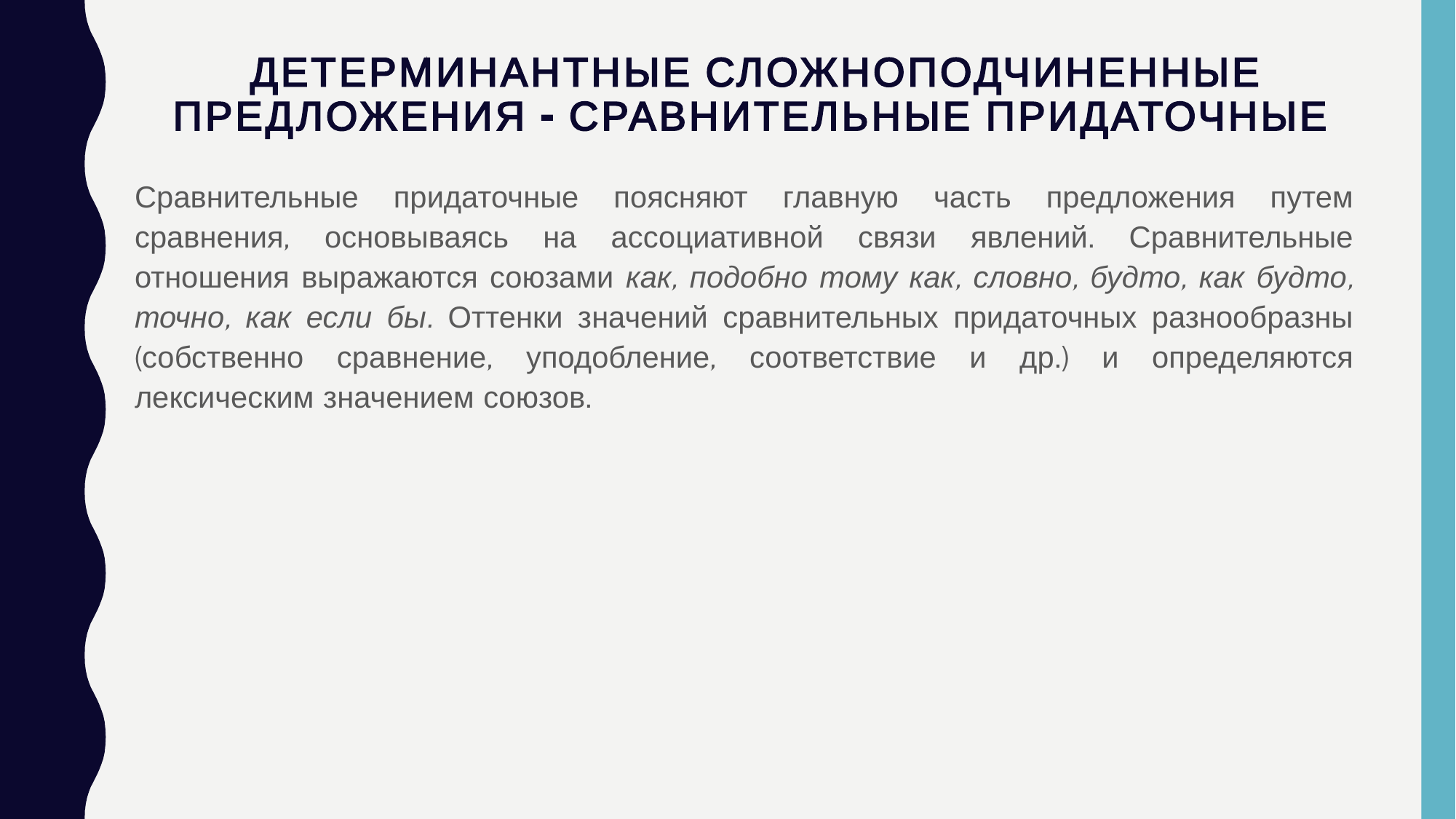

# Детерминантные сложноподчиненные предложения – сравнительные придаточные
Сравнительные придаточные поясняют главную часть предложения путем сравнения, основываясь на ассоциативной связи явлений. Сравнительные отношения выражаются союзами как, подобно тому как, словно, будто, как будто, точно, как если бы. Оттенки значений сравнительных придаточных разнообразны (собственно сравнение, уподобление, соответствие и др.) и определяются лексическим значением союзов.